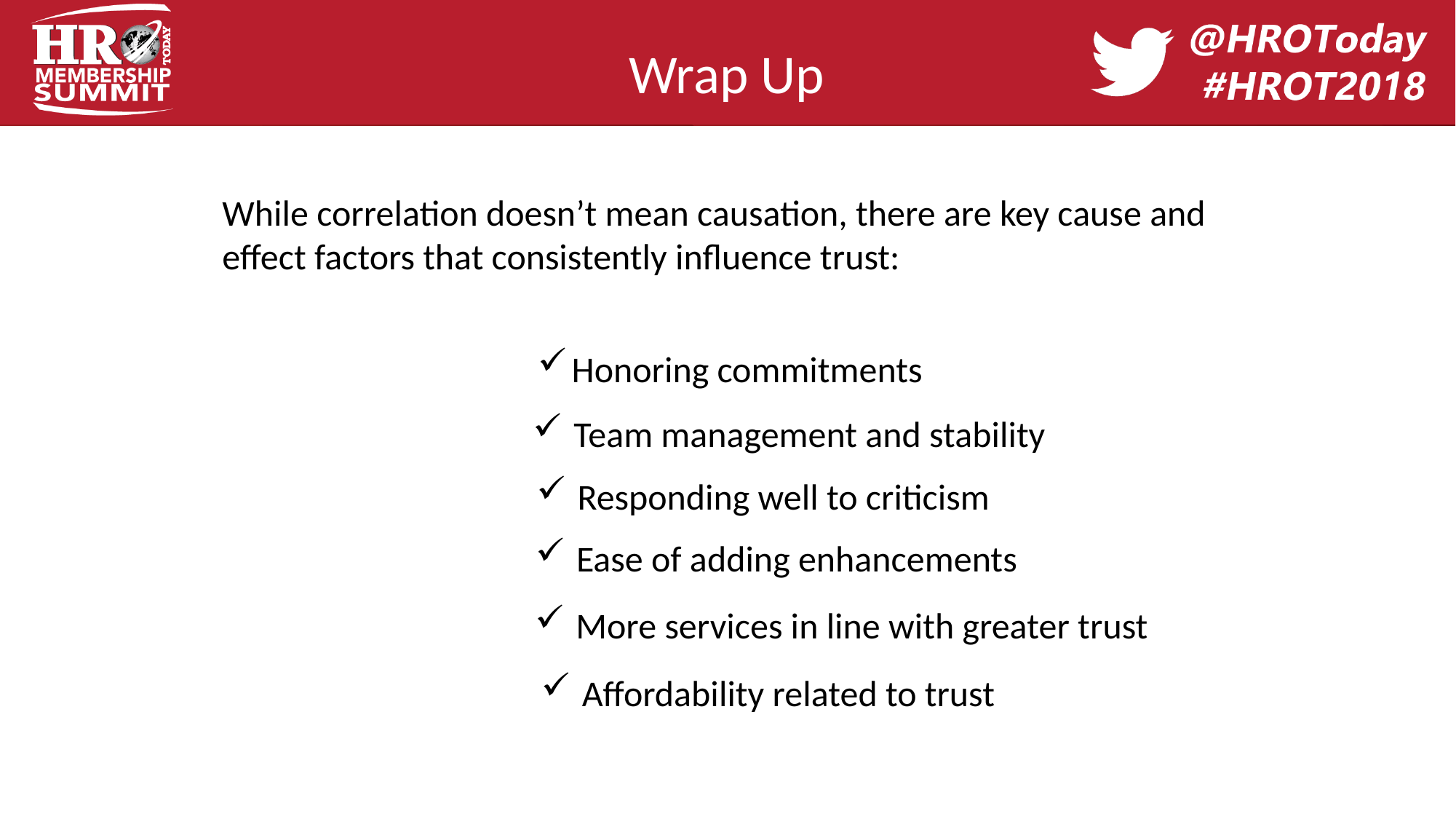

Wrap Up
While correlation doesn’t mean causation, there are key cause and effect factors that consistently influence trust:
Honoring commitments
Team management and stability
Responding well to criticism
Ease of adding enhancements
More services in line with greater trust
Affordability related to trust